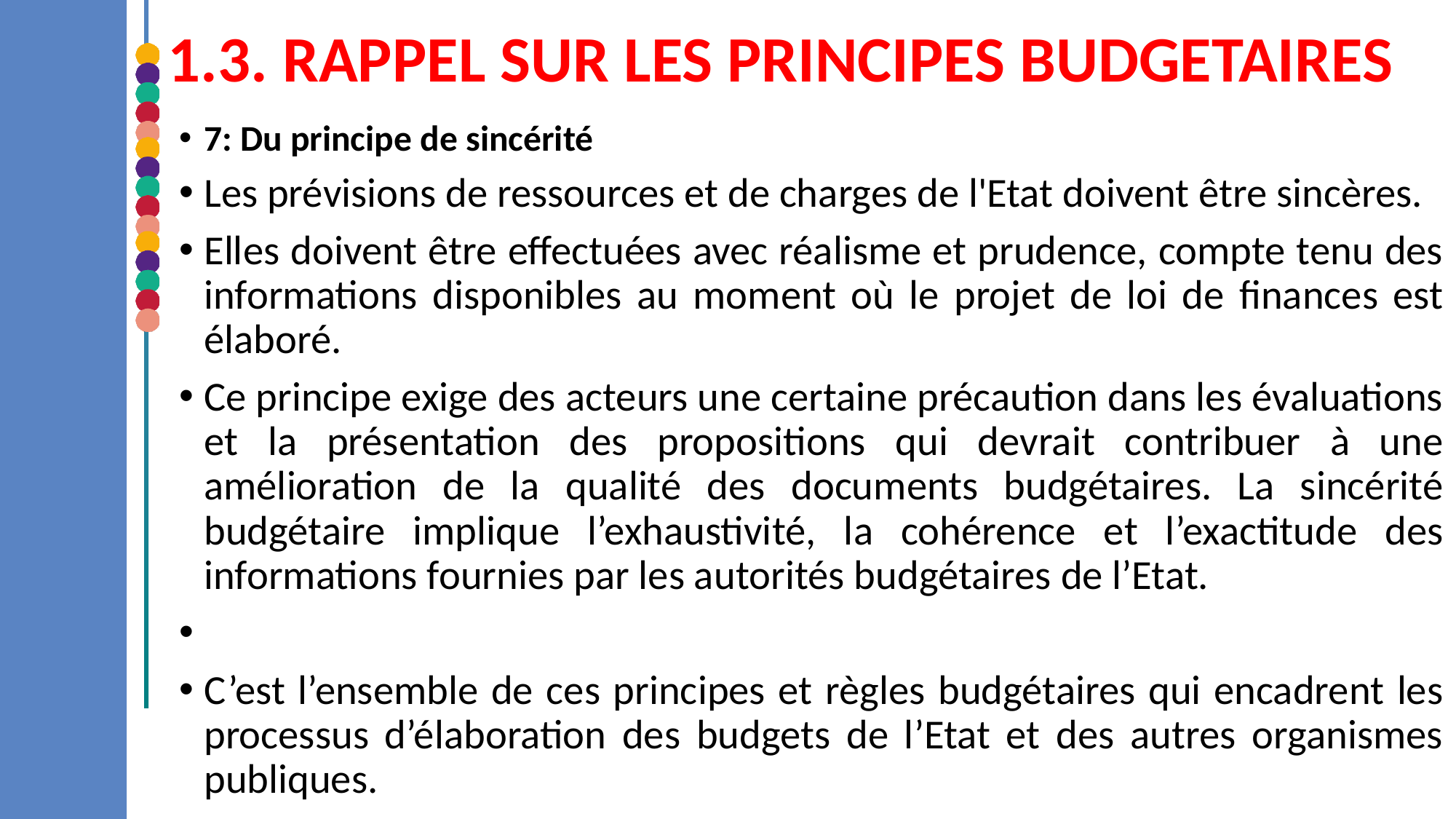

# 1.3. RAPPEL SUR LES PRINCIPES BUDGETAIRES
7: Du principe de sincérité
Les prévisions de ressources et de charges de l'Etat doivent être sincères.
Elles doivent être effectuées avec réalisme et prudence, compte tenu des informations disponibles au moment où le projet de loi de finances est élaboré.
Ce principe exige des acteurs une certaine précaution dans les évaluations et la présentation des propositions qui devrait contribuer à une amélioration de la qualité des documents budgétaires. La sincérité budgétaire implique l’exhaustivité, la cohérence et l’exactitude des informations fournies par les autorités budgétaires de l’Etat.

C’est l’ensemble de ces principes et règles budgétaires qui encadrent les processus d’élaboration des budgets de l’Etat et des autres organismes publiques.